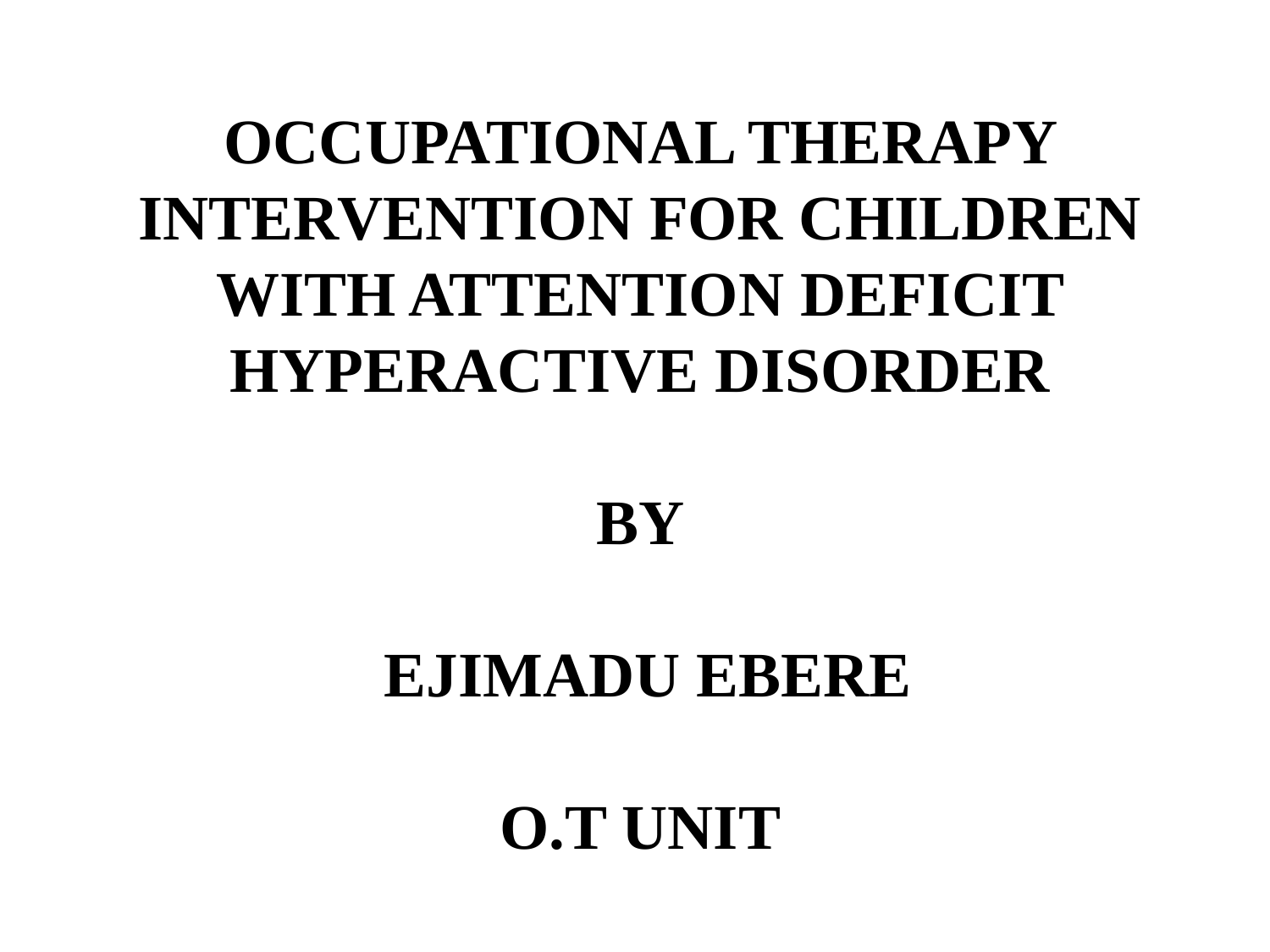

# OCCUPATIONAL THERAPY INTERVENTION FOR CHILDREN WITH ATTENTION DEFICIT HYPERACTIVE DISORDER BY EJIMADU EBERE O.T UNIT